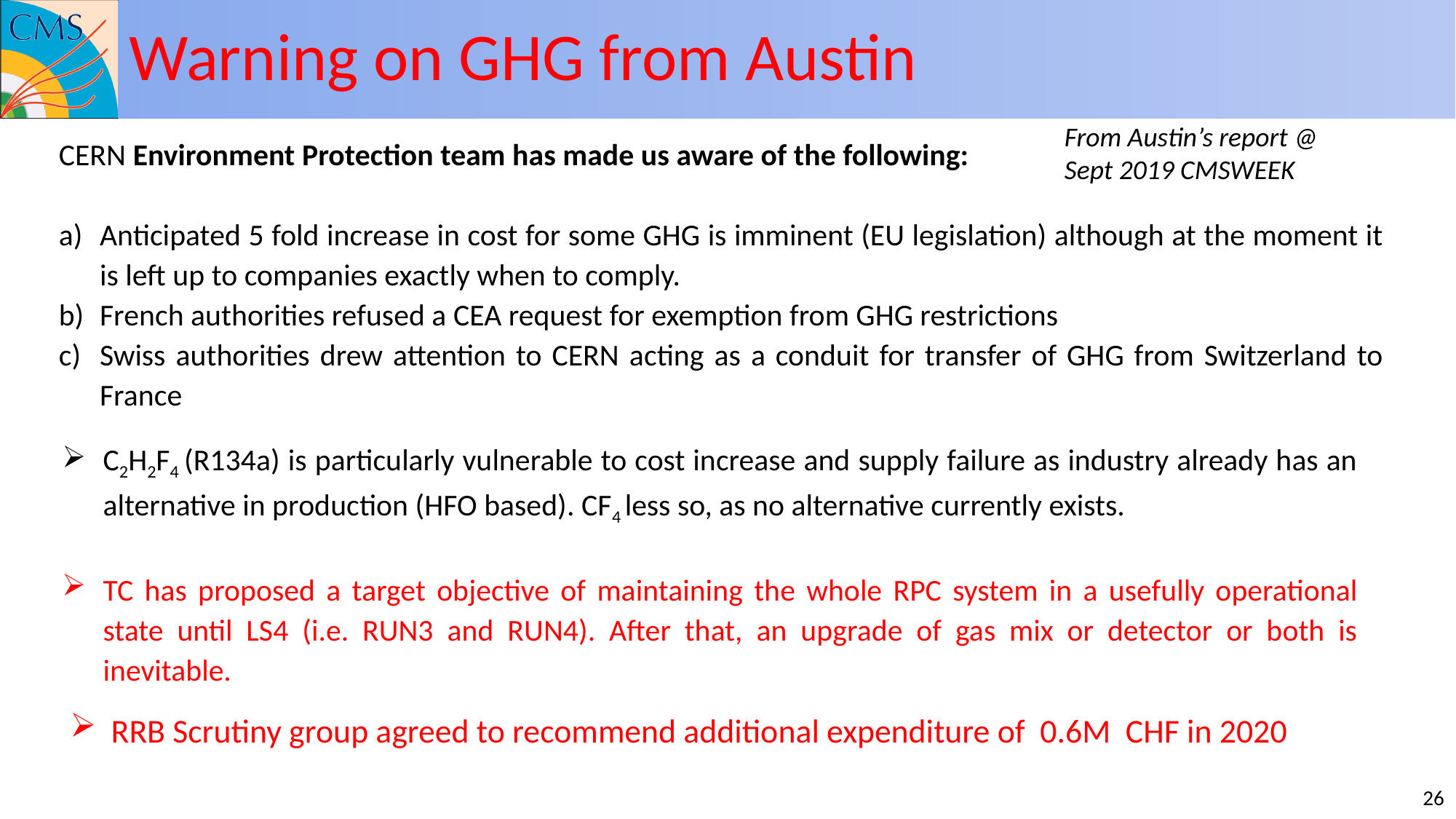

# Warning on GHG from Austin
From Austin’s report @ Sept 2019 CMSWEEK
CERN Environment Protection team has made us aware of the following:

Anticipated 5 fold increase in cost for some GHG is imminent (EU legislation) although at the moment it is left up to companies exactly when to comply.
French authorities refused a CEA request for exemption from GHG restrictions
Swiss authorities drew attention to CERN acting as a conduit for transfer of GHG from Switzerland to France

C2H2F4 (R134a) is particularly vulnerable to cost increase and supply failure as industry already has an alternative in production (HFO based). CF4 less so, as no alternative currently exists.

TC has proposed a target objective of maintaining the whole RPC system in a usefully operational state until LS4 (i.e. RUN3 and RUN4). After that, an upgrade of gas mix or detector or both is inevitable.

RRB Scrutiny group agreed to recommend additional expenditure of  0.6M  CHF in 2020
26